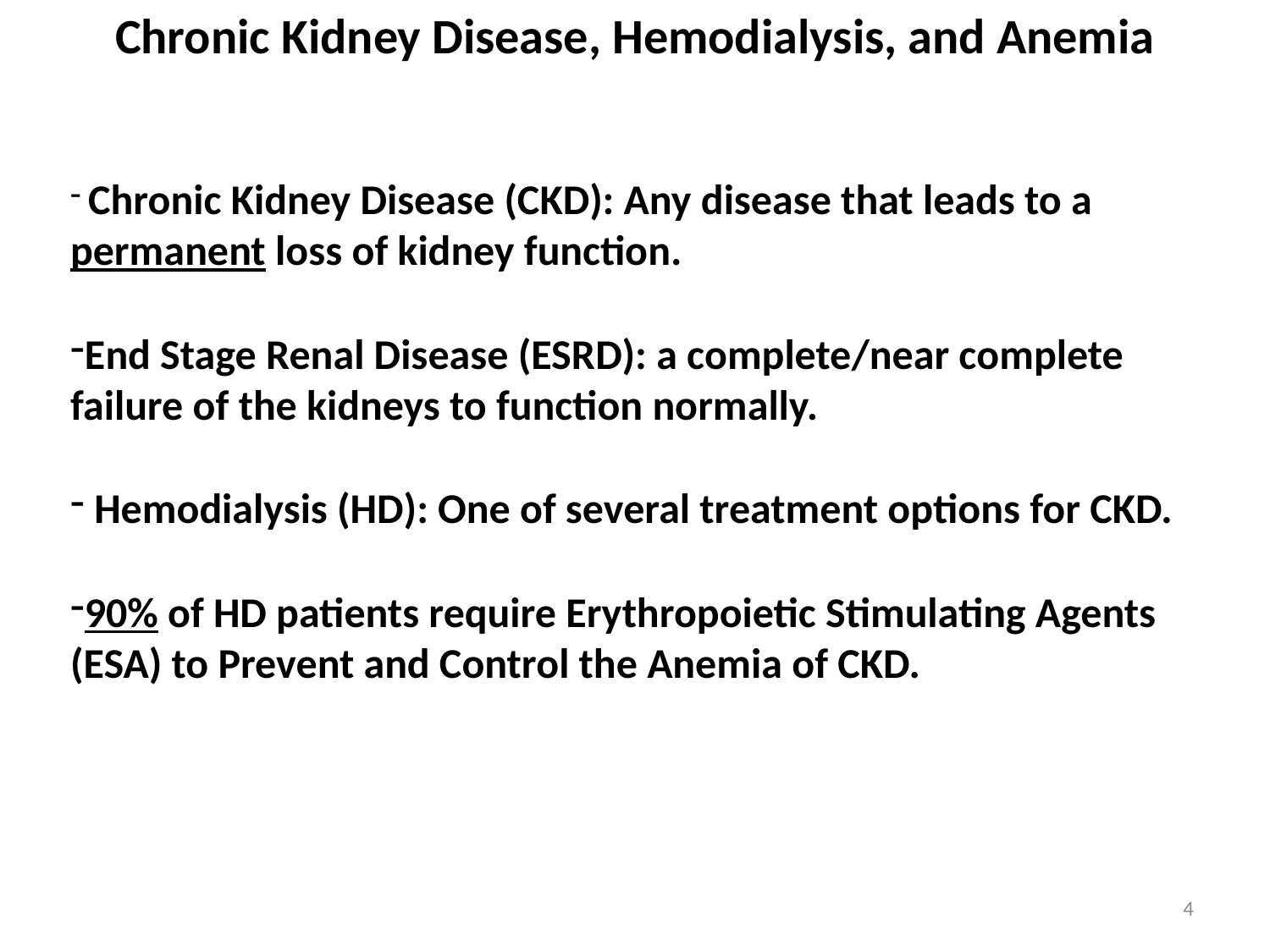

# Chronic Kidney Disease, Hemodialysis, and Anemia
 Chronic Kidney Disease (CKD): Any disease that leads to a permanent loss of kidney function.
End Stage Renal Disease (ESRD): a complete/near complete failure of the kidneys to function normally.
 Hemodialysis (HD): One of several treatment options for CKD.
90% of HD patients require Erythropoietic Stimulating Agents (ESA) to Prevent and Control the Anemia of CKD.
4